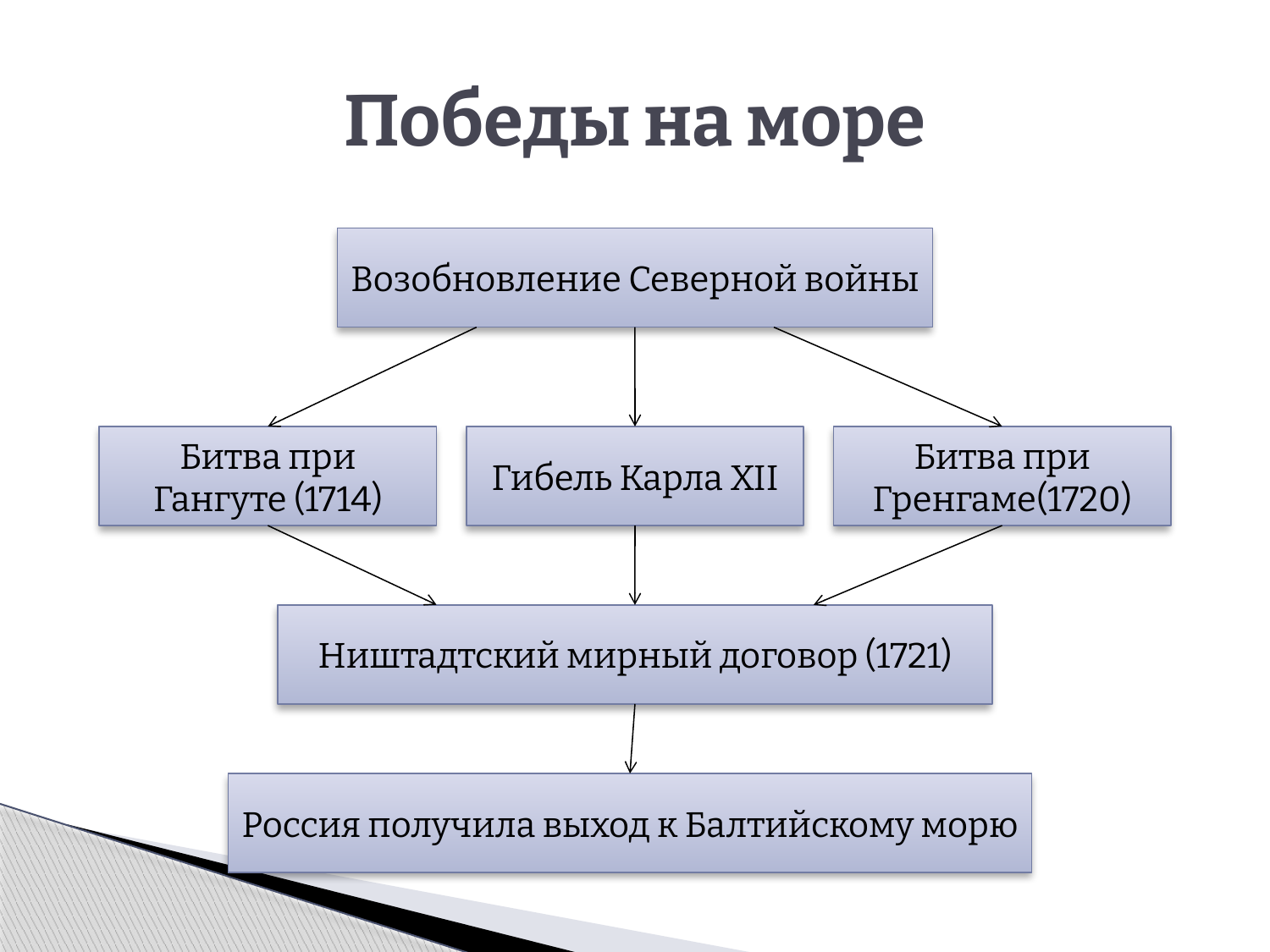

# Победы на море

Возобновление Северной войны
Битва при Гангуте (1714)
Гибель Карла XII
Битва при Гренгаме(1720)
Ништадтский мирный договор (1721)
Россия получила выход к Балтийскому морю